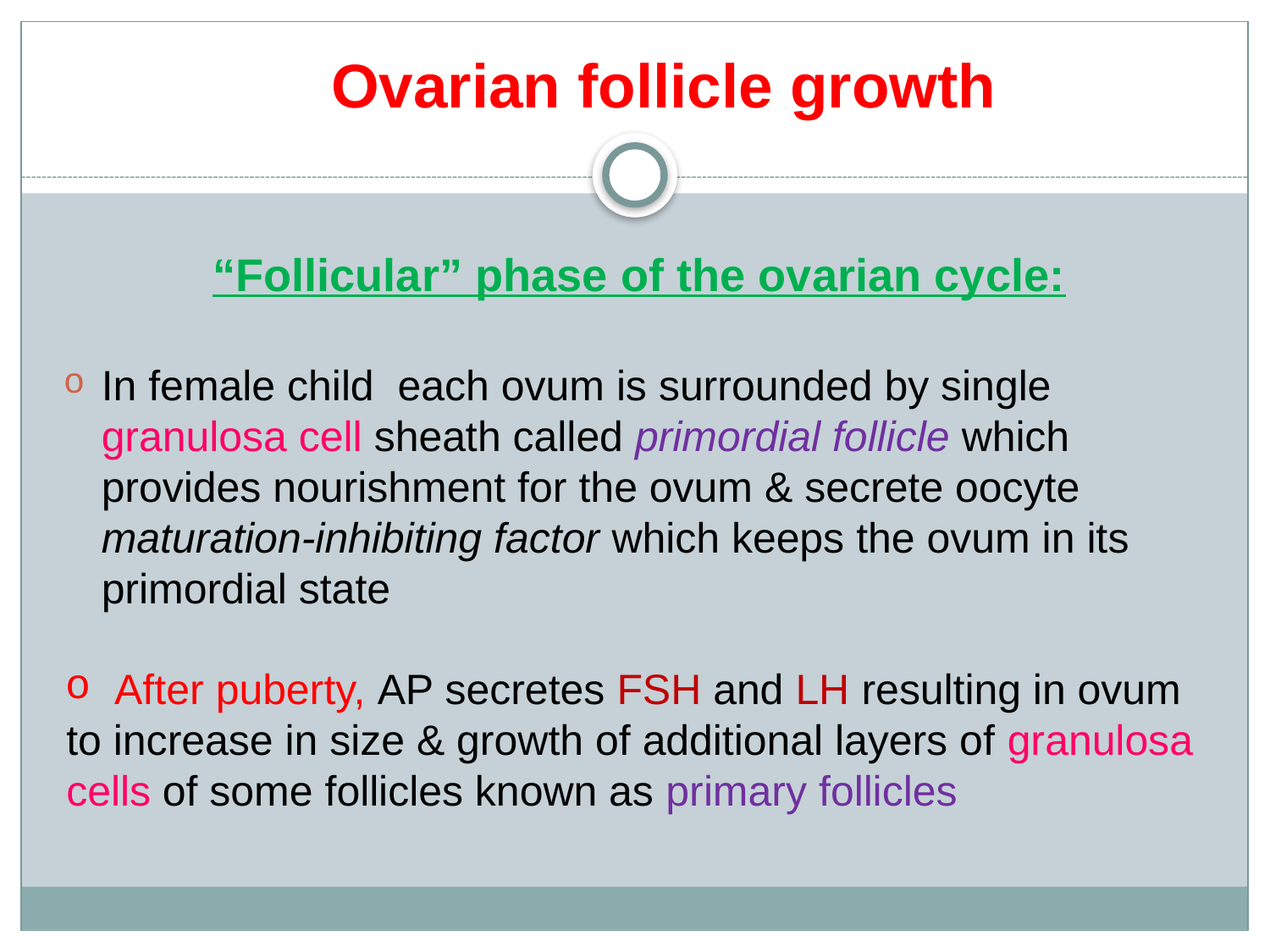

Ovarian follicle growth

“Follicular” phase of the ovarian cycle:

In female child  each ovum is surrounded by single granulosa cell sheath called primordial follicle which provides nourishment for the ovum & secrete oocyte maturation-inhibiting factor which keeps the ovum in its primordial state

  After puberty, AP secretes FSH and LH resulting in ovum to increase in size & growth of additional layers of granulosa cells of some follicles known as primary follicles